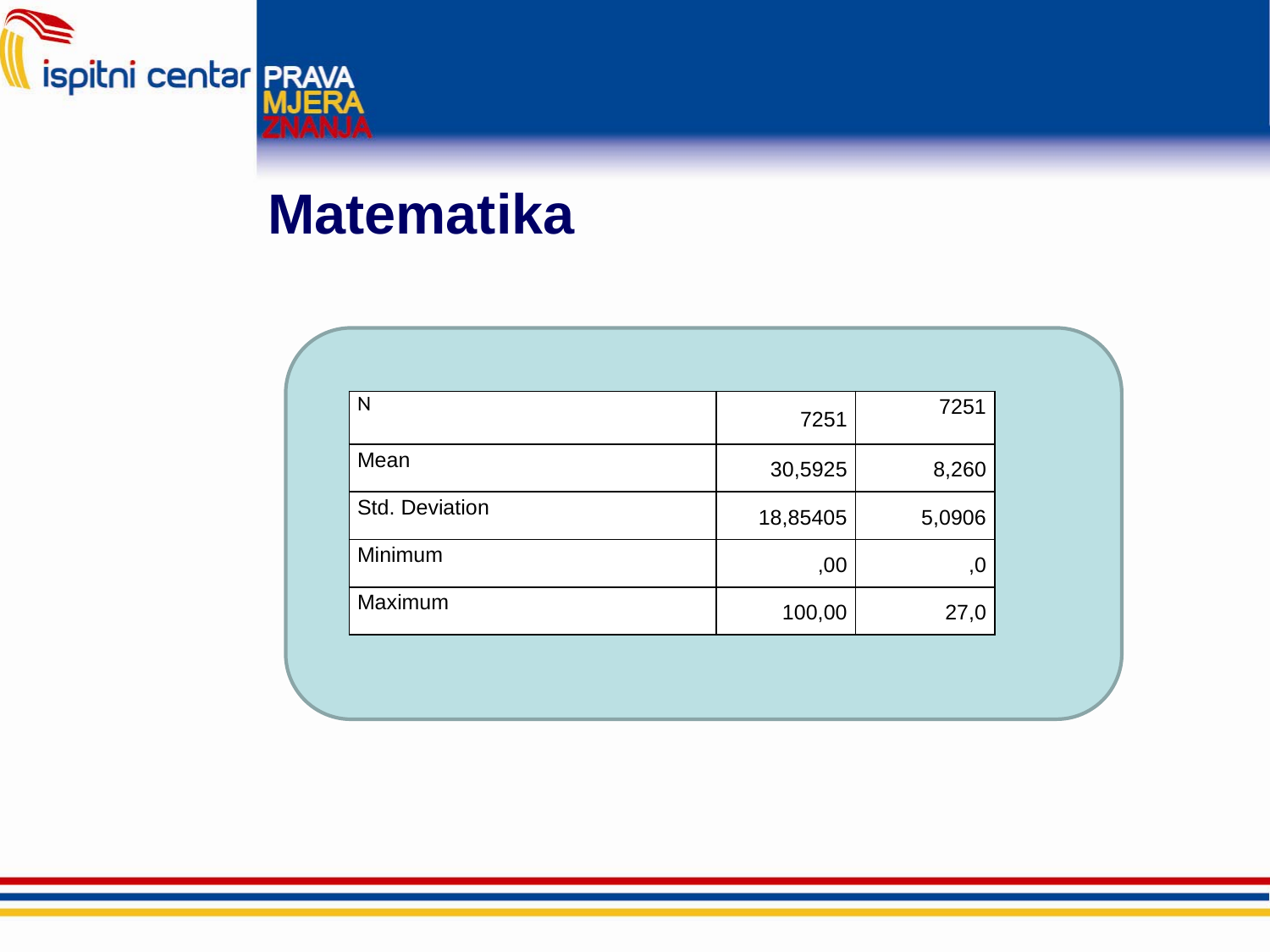

# Matematika

| N |  | 7251 | 7251 |
| --- | --- | --- | --- |
| Mean |  | 30,5925 | 8,260 |
| Std. Deviation |  | 18,85405 | 5,0906 |
| Minimum |  | ,00 | ,0 |
| Maximum |  | 100,00 | 27,0 |